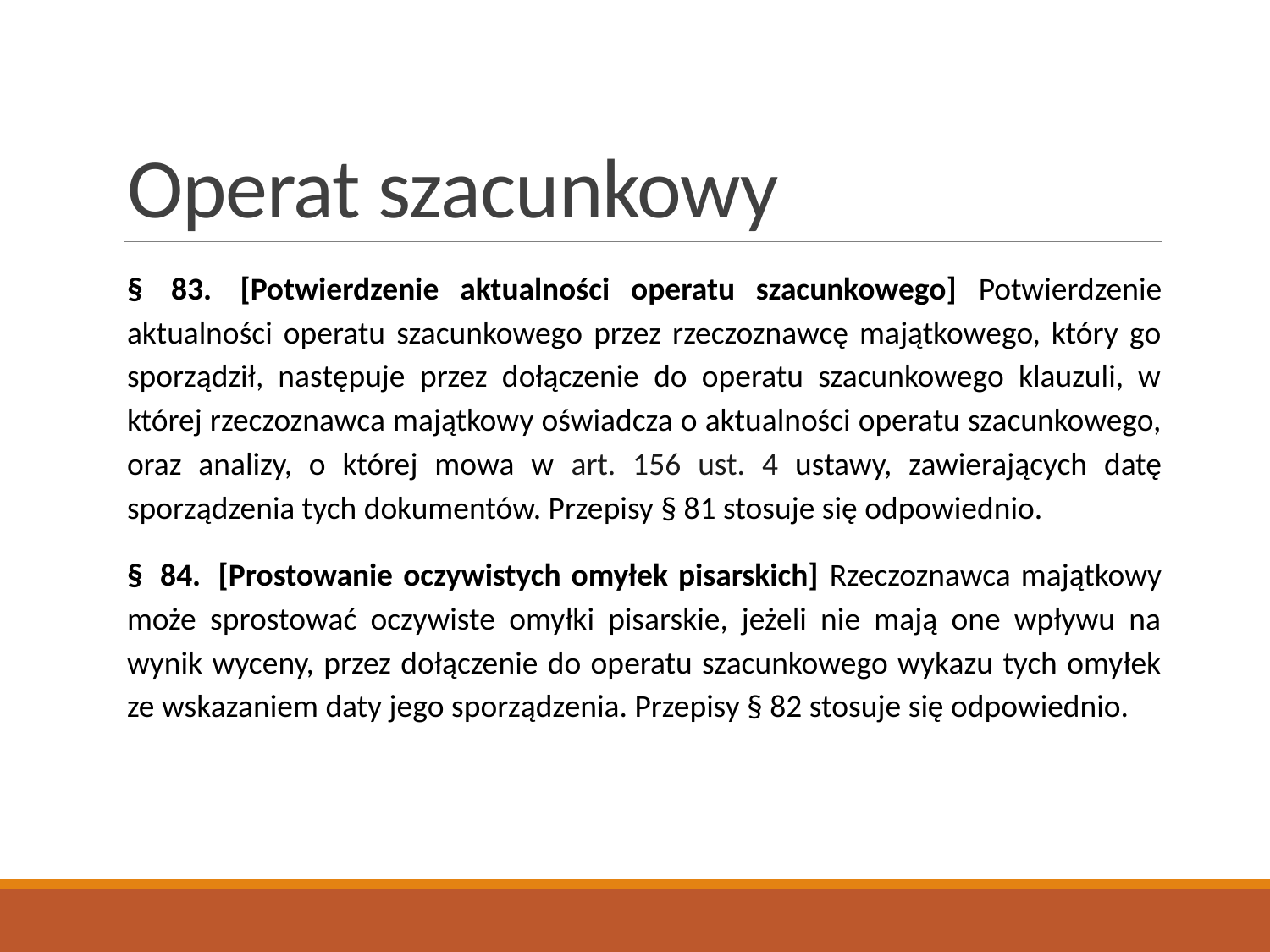

# Operat szacunkowy
§  83.  [Potwierdzenie aktualności operatu szacunkowego] Potwierdzenie aktualności operatu szacunkowego przez rzeczoznawcę majątkowego, który go sporządził, następuje przez dołączenie do operatu szacunkowego klauzuli, w której rzeczoznawca majątkowy oświadcza o aktualności operatu szacunkowego, oraz analizy, o której mowa w art. 156 ust. 4 ustawy, zawierających datę sporządzenia tych dokumentów. Przepisy § 81 stosuje się odpowiednio.
§  84.  [Prostowanie oczywistych omyłek pisarskich] Rzeczoznawca majątkowy może sprostować oczywiste omyłki pisarskie, jeżeli nie mają one wpływu na wynik wyceny, przez dołączenie do operatu szacunkowego wykazu tych omyłek ze wskazaniem daty jego sporządzenia. Przepisy § 82 stosuje się odpowiednio.